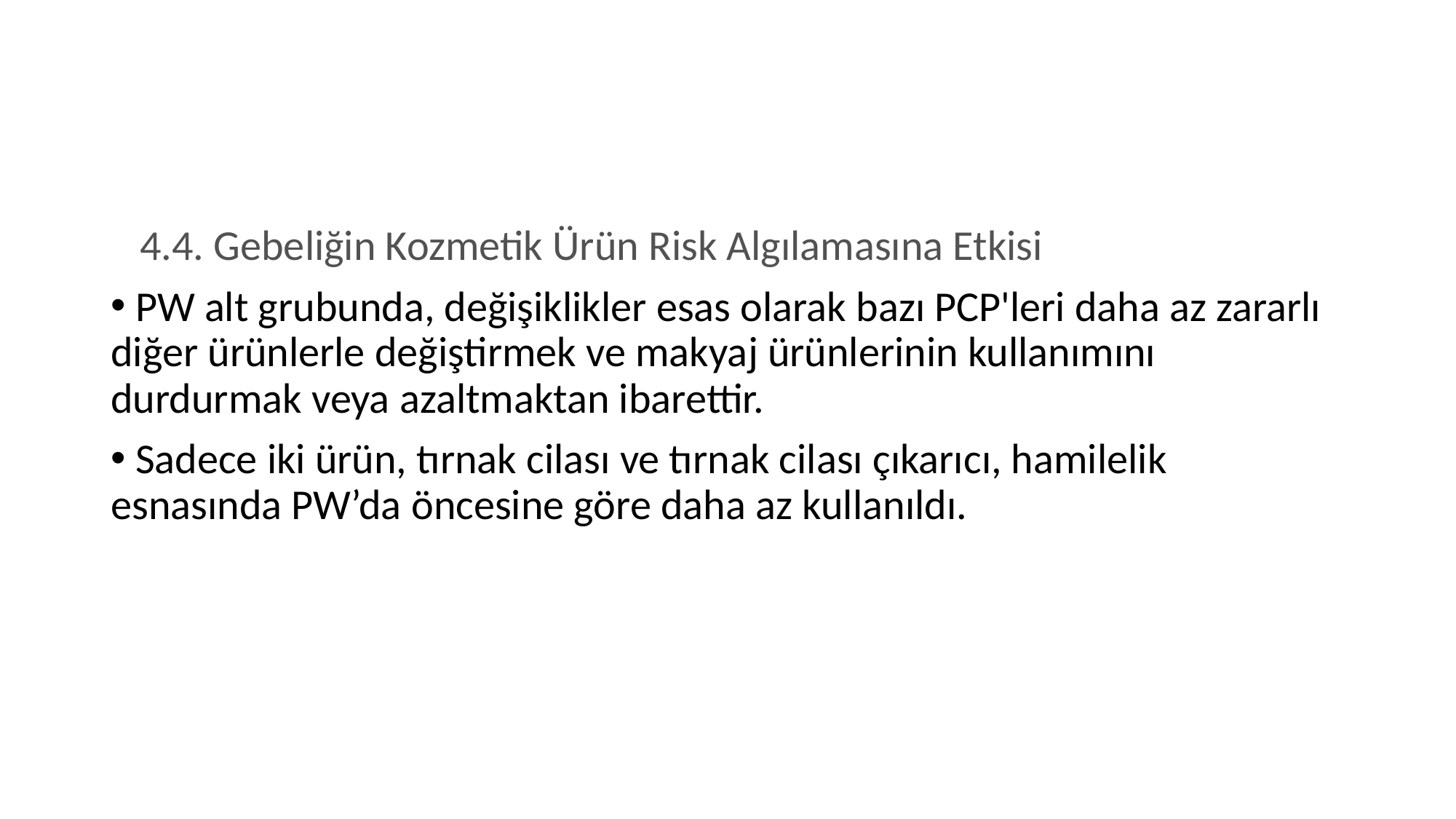

#
   4.4. Gebeliğin Kozmetik Ürün Risk Algılamasına Etkisi
 PW alt grubunda, değişiklikler esas olarak bazı PCP'leri daha az zararlı diğer ürünlerle değiştirmek ve makyaj ürünlerinin kullanımını durdurmak veya azaltmaktan ibarettir.
 Sadece iki ürün, tırnak cilası ve tırnak cilası çıkarıcı, hamilelik esnasında PW’da öncesine göre daha az kullanıldı.